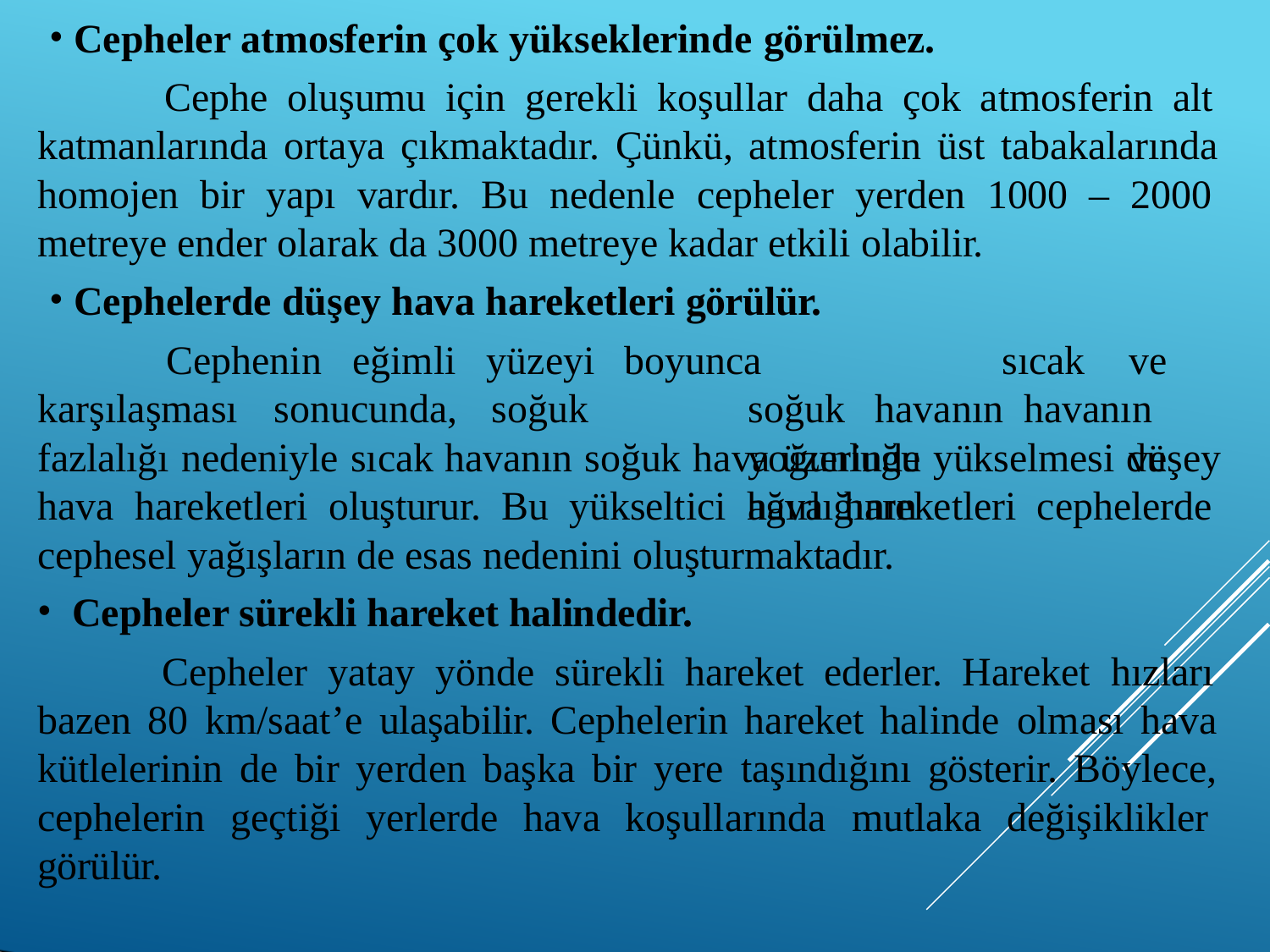

Cepheler atmosferin çok yükseklerinde görülmez.
Cephe oluşumu için gerekli koşullar daha çok atmosferin alt  katmanlarında ortaya çıkmaktadır. Çünkü, atmosferin üst tabakalarında  homojen bir yapı vardır. Bu nedenle cepheler yerden 1000 – 2000  metreye ender olarak da 3000 metreye kadar etkili olabilir.
Cephelerde düşey hava hareketleri görülür.
Cephenin	eğimli	yüzeyi
soğuk
boyunca		sıcak	ve	soğuk	havanın  havanın	yoğunluğu		ve	ağırlığının
karşılaşması	sonucunda,
fazlalığı nedeniyle sıcak havanın soğuk hava üzerinde yükselmesi düşey  hava hareketleri oluşturur. Bu yükseltici hava hareketleri cephelerde  cephesel yağışların de esas nedenini oluşturmaktadır.
Cepheler sürekli hareket halindedir.
Cepheler yatay yönde sürekli hareket ederler. Hareket hızları  bazen 80 km/saat’e ulaşabilir. Cephelerin hareket halinde olması hava  kütlelerinin de bir yerden başka bir yere taşındığını gösterir. Böylece,  cephelerin geçtiği yerlerde hava koşullarında mutlaka değişiklikler  görülür.